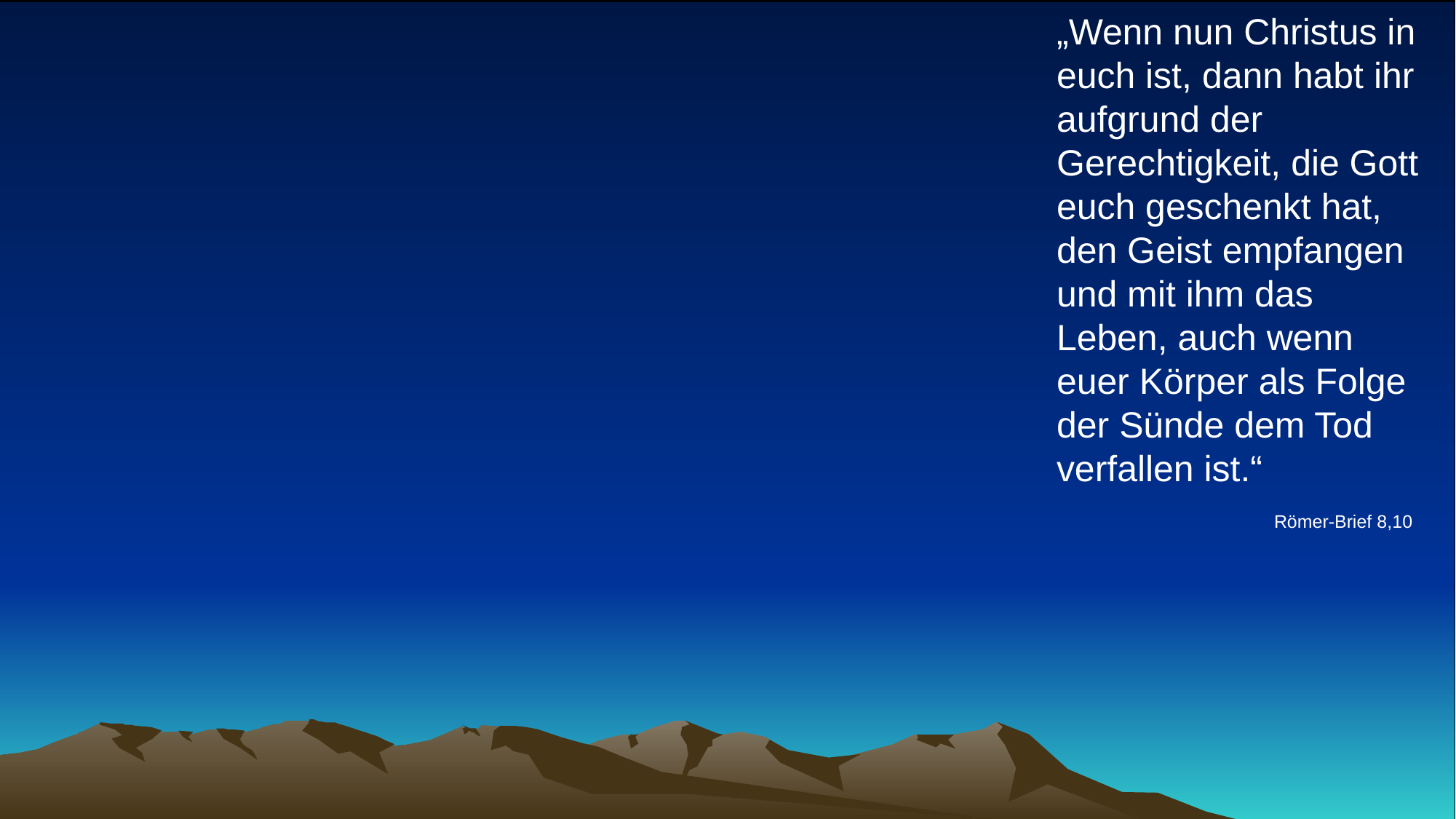

# „Wenn nun Christus in euch ist, dann habt ihr aufgrund der Gerechtigkeit, die Gott euch geschenkt hat, den Geist empfangen und mit ihm das Leben, auch wenn euer Körper als Folge der Sünde dem Tod verfallen ist.“
Römer-Brief 8,10